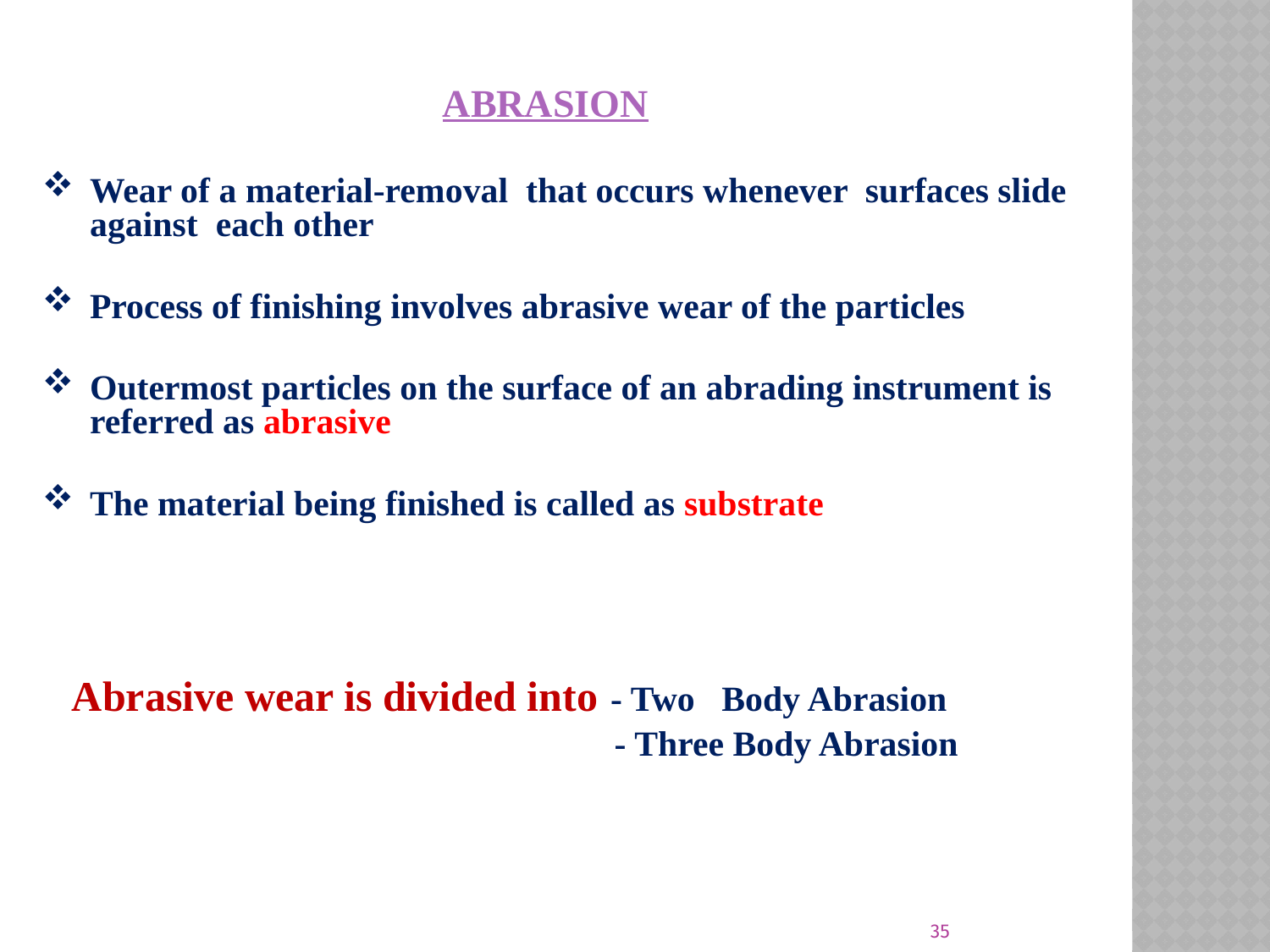

# ABRASION
Wear of a material-removal  that occurs whenever  surfaces slide against  each other

Process of finishing involves abrasive wear of the particles

Outermost particles on the surface of an abrading instrument is  referred as abrasive

The material being finished is called as substrate

Abrasive wear is divided into - Two   Body Abrasion
                                                             - Three Body Abrasion
35